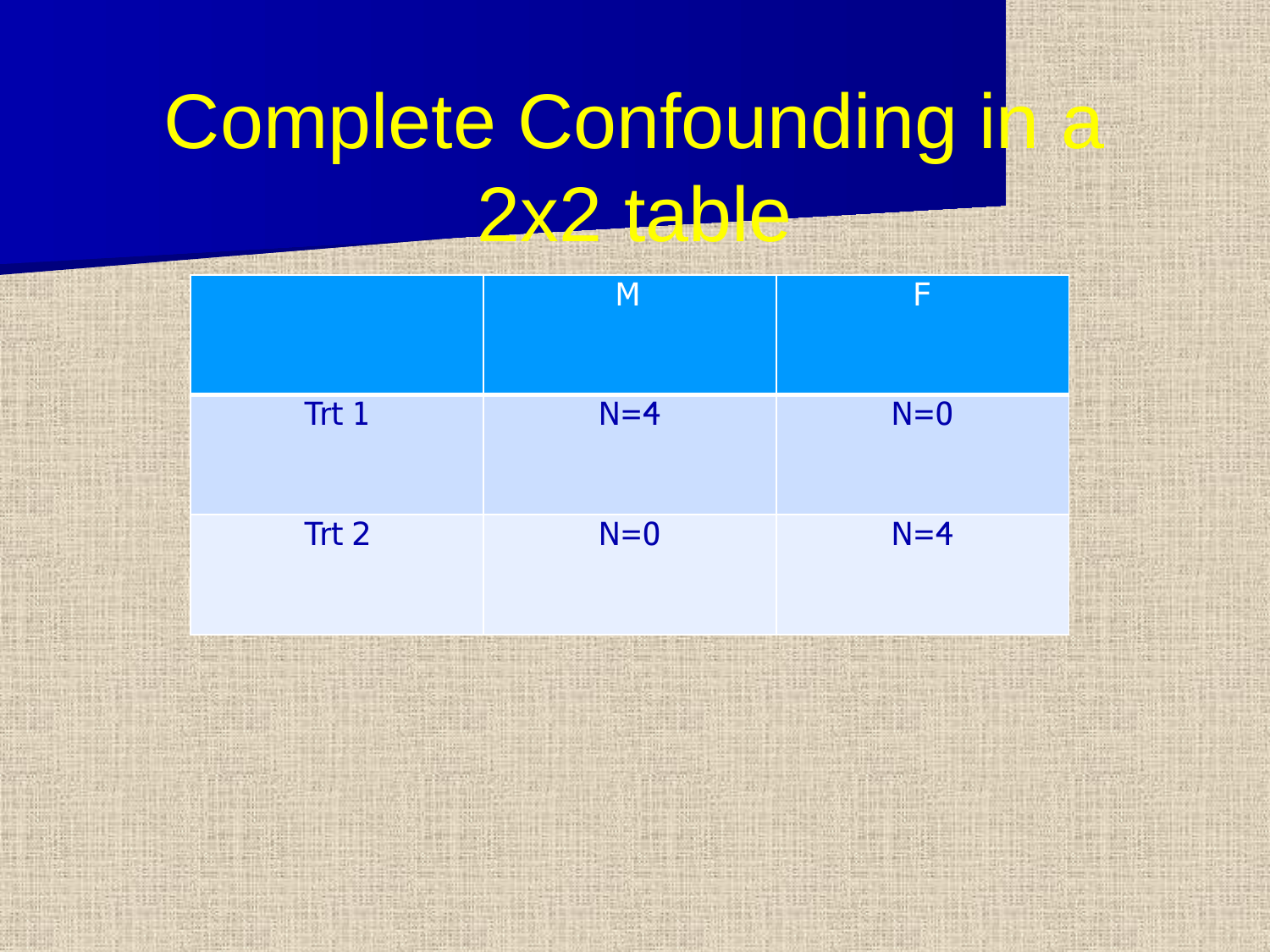

# Complete Confounding in a 2x2 table
|  | M | F |
| --- | --- | --- |
| Trt 1 | N=4 | N=0 |
| Trt 2 | N=0 | N=4 |